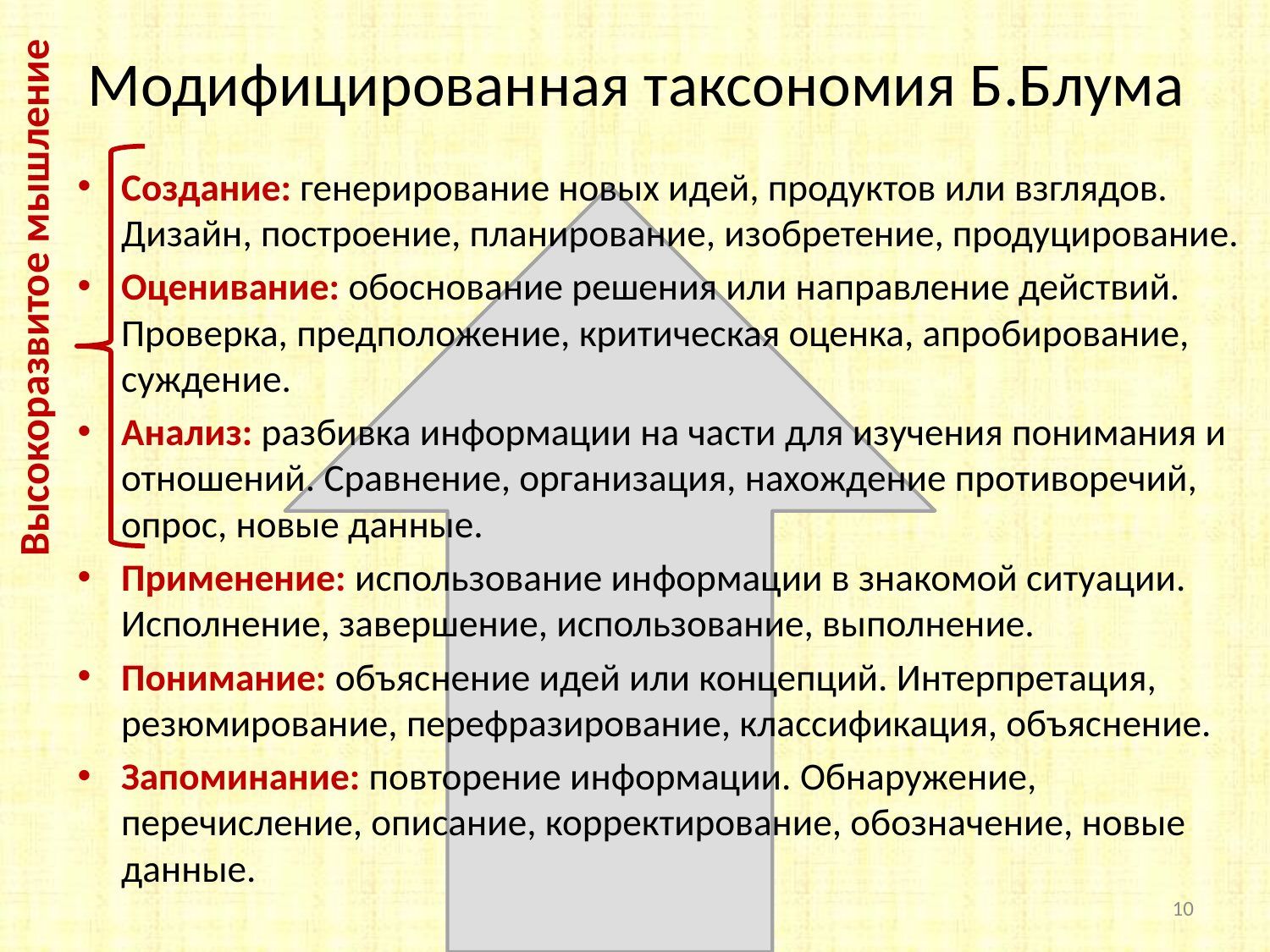

# Модифицированная таксономия Б.Блума
Высокоразвитое мышление

Создание: генерирование новых идей, продуктов или взглядов. Дизайн, построение, планирование, изобретение, продуцирование.
Оценивание: обоснование решения или направление действий. Проверка, предположение, критическая оценка, апробирование, суждение.
Анализ: разбивка информации на части для изучения понимания и отношений. Сравнение, организация, нахождение противоречий, опрос, новые данные.
Применение: использование информации в знакомой ситуации. Исполнение, завершение, использование, выполнение.
Понимание: объяснение идей или концепций. Интерпретация, резюмирование, перефразирование, классификация, объяснение.
Запоминание: повторение информации. Обнаружение, перечисление, описание, корректирование, обозначение, новые данные.

10